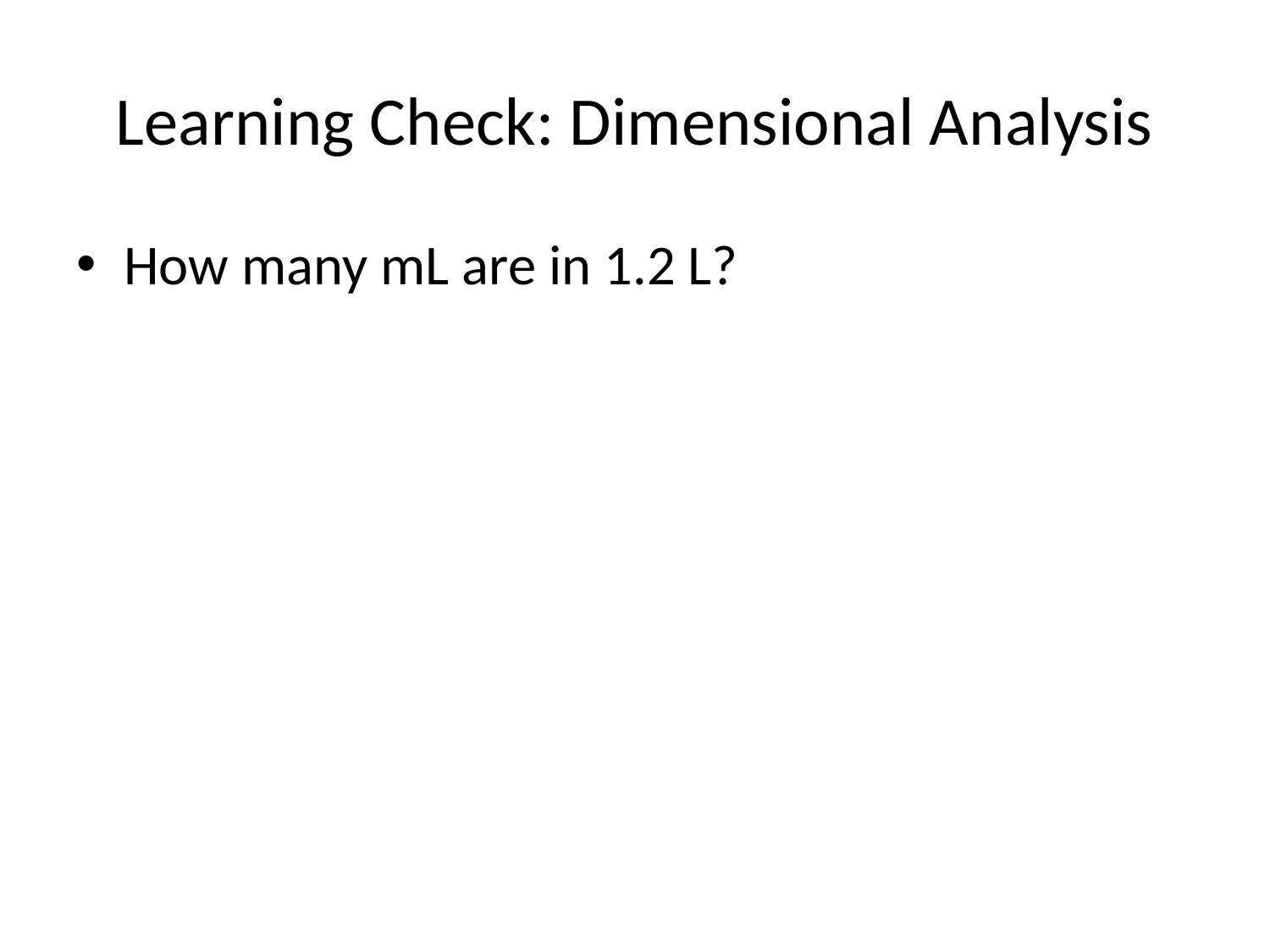

# Learning Check: Dimensional Analysis
How many mL are in 1.2 L?